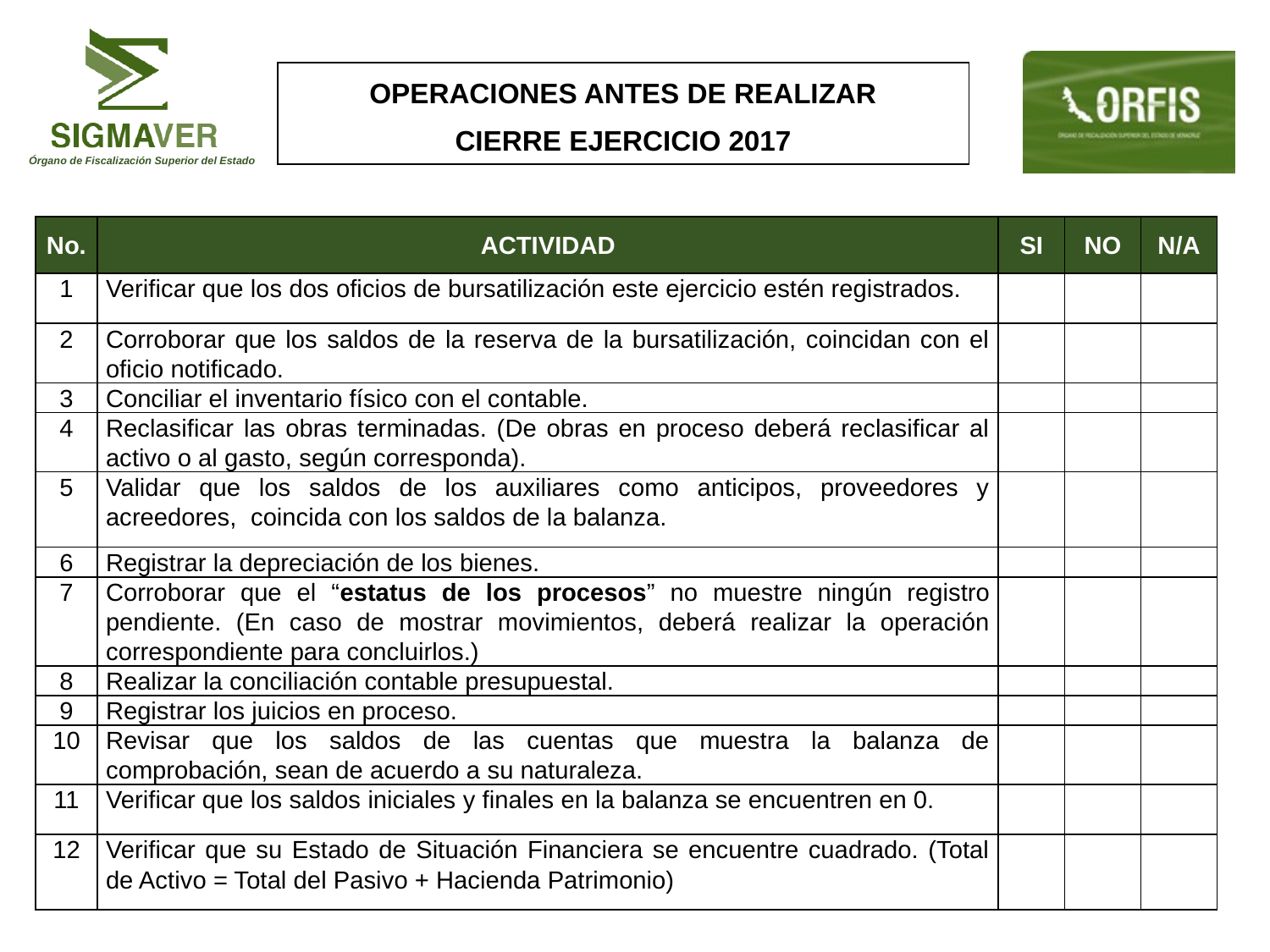

| OPERACIONES ANTES DE REALIZAR CIERRE EJERCICIO 2017 |
| --- |
| No. | ACTIVIDAD | SI | NO | N/A |
| --- | --- | --- | --- | --- |
| 1 | Verificar que los dos oficios de bursatilización este ejercicio estén registrados. |  |  |  |
| 2 | Corroborar que los saldos de la reserva de la bursatilización, coincidan con el oficio notificado. |  |  |  |
| 3 | Conciliar el inventario físico con el contable. |  |  |  |
| 4 | Reclasificar las obras terminadas. (De obras en proceso deberá reclasificar al activo o al gasto, según corresponda). |  |  |  |
| 5 | Validar que los saldos de los auxiliares como anticipos, proveedores y acreedores, coincida con los saldos de la balanza. |  |  |  |
| 6 | Registrar la depreciación de los bienes. |  |  |  |
| 7 | Corroborar que el “estatus de los procesos” no muestre ningún registro pendiente. (En caso de mostrar movimientos, deberá realizar la operación correspondiente para concluirlos.) |  |  |  |
| 8 | Realizar la conciliación contable presupuestal. |  |  |  |
| 9 | Registrar los juicios en proceso. |  |  |  |
| 10 | Revisar que los saldos de las cuentas que muestra la balanza de comprobación, sean de acuerdo a su naturaleza. |  |  |  |
| 11 | Verificar que los saldos iniciales y finales en la balanza se encuentren en 0. |  |  |  |
| 12 | Verificar que su Estado de Situación Financiera se encuentre cuadrado. (Total de Activo = Total del Pasivo + Hacienda Patrimonio) |  |  |  |